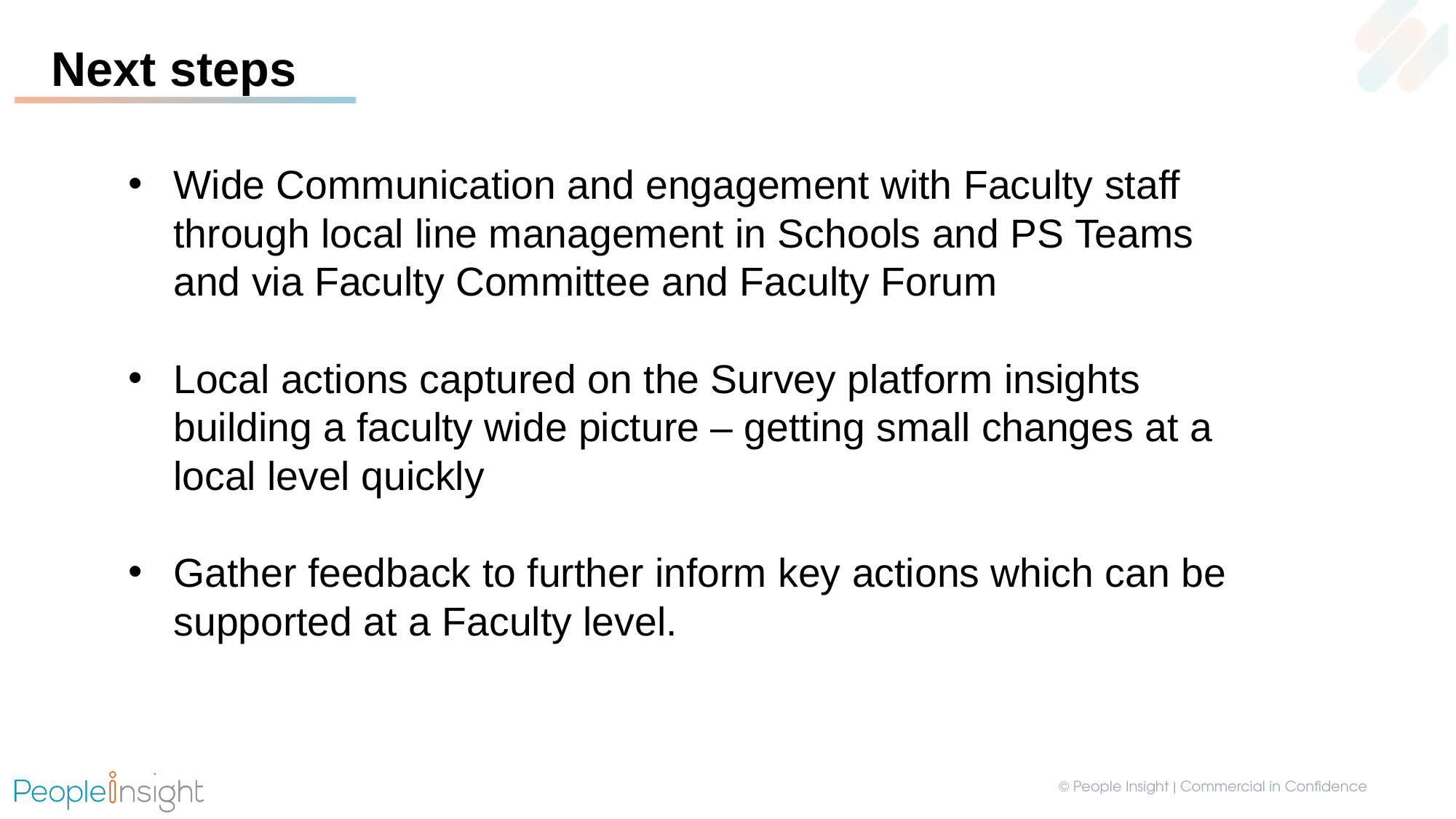

Next steps
Wide Communication and engagement with Faculty staff through local line management in Schools and PS Teams and via Faculty Committee and Faculty Forum

Local actions captured on the Survey platform insights building a faculty wide picture – getting small changes at a local level quickly

Gather feedback to further inform key actions which can be supported at a Faculty level.